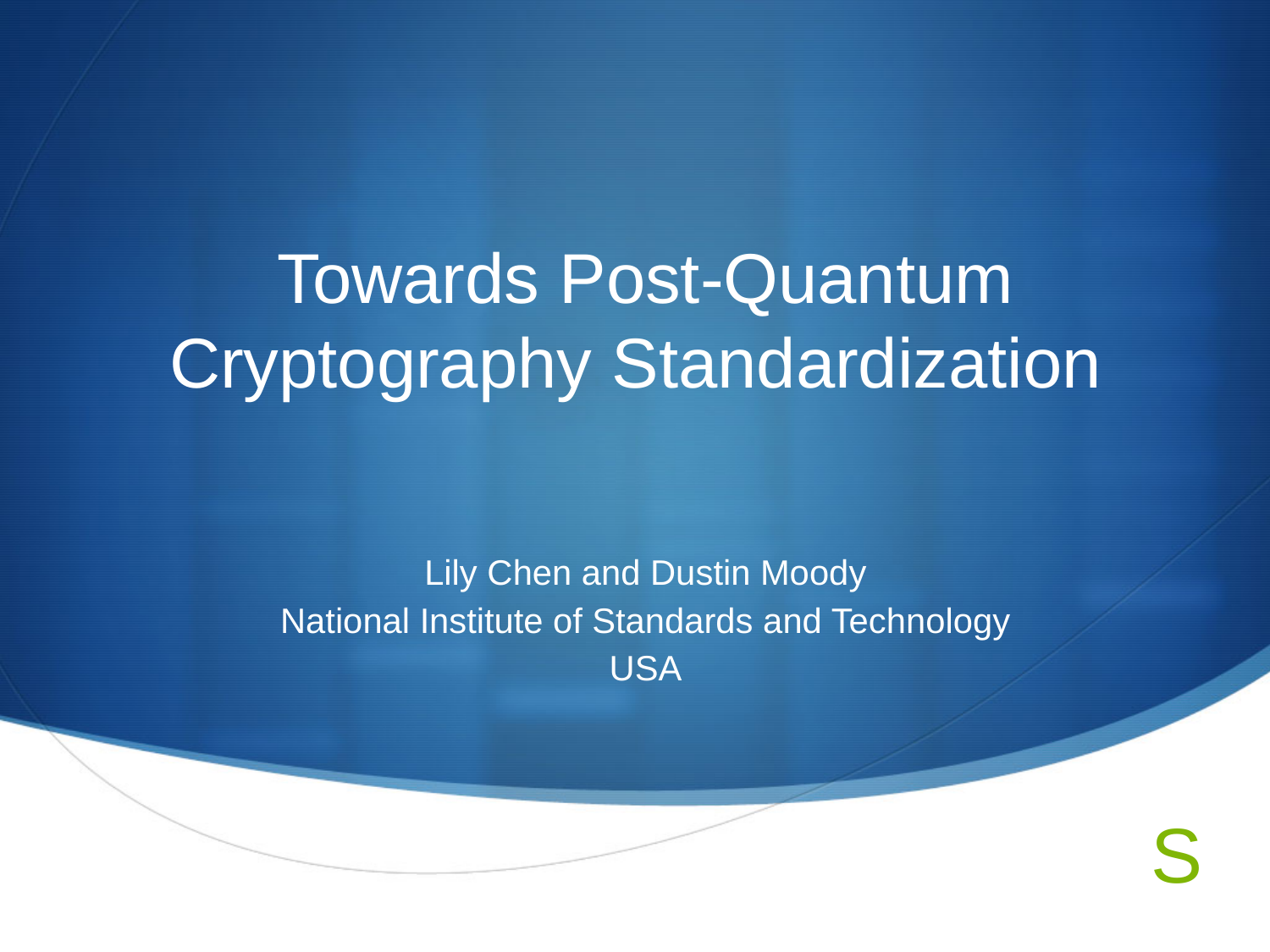

# Towards Post-Quantum Cryptography Standardization
Lily Chen and Dustin Moody
National Institute of Standards and Technology
USA